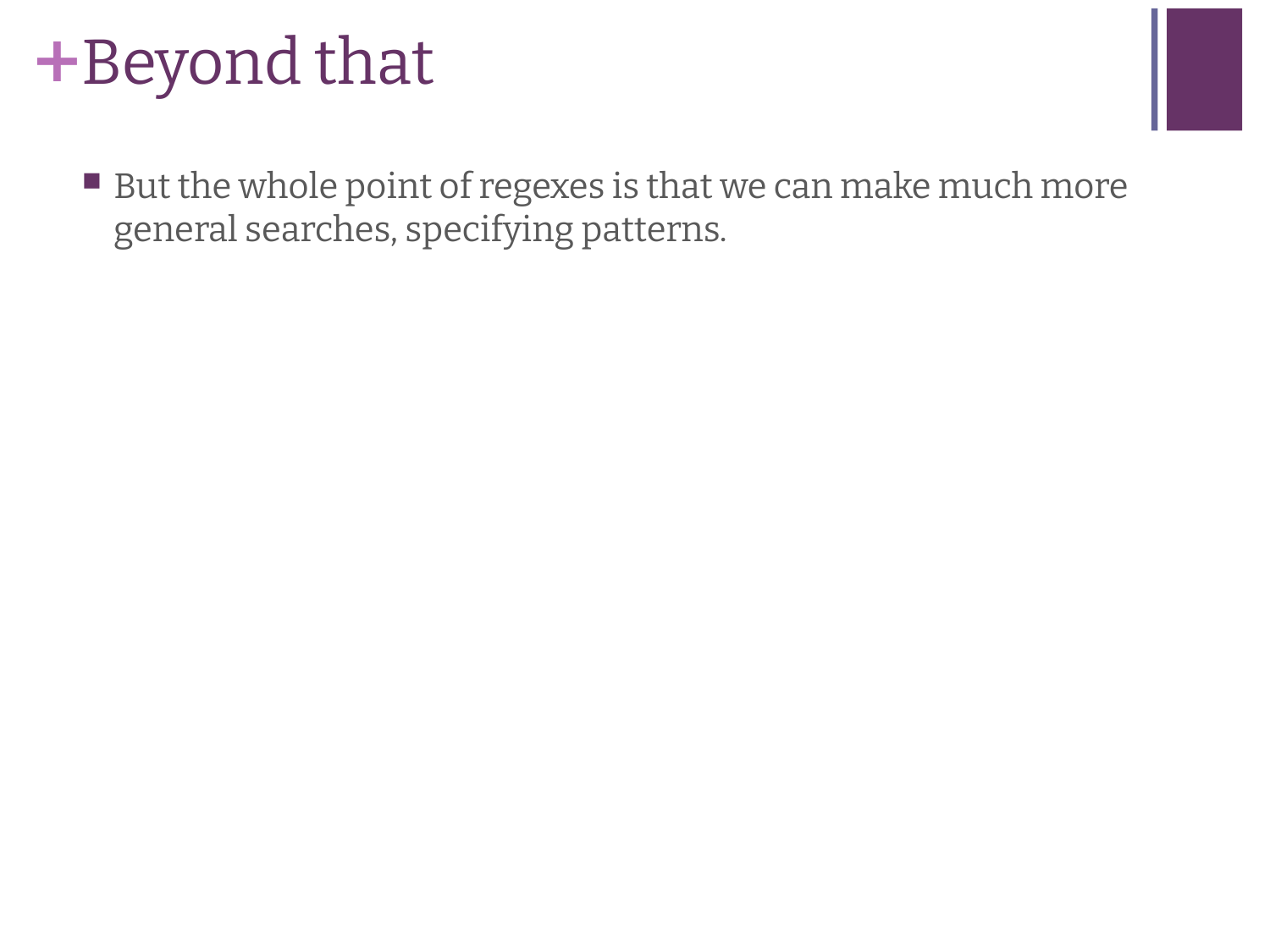

# Beyond that
But the whole point of regexes is that we can make much more general searches, specifying patterns.